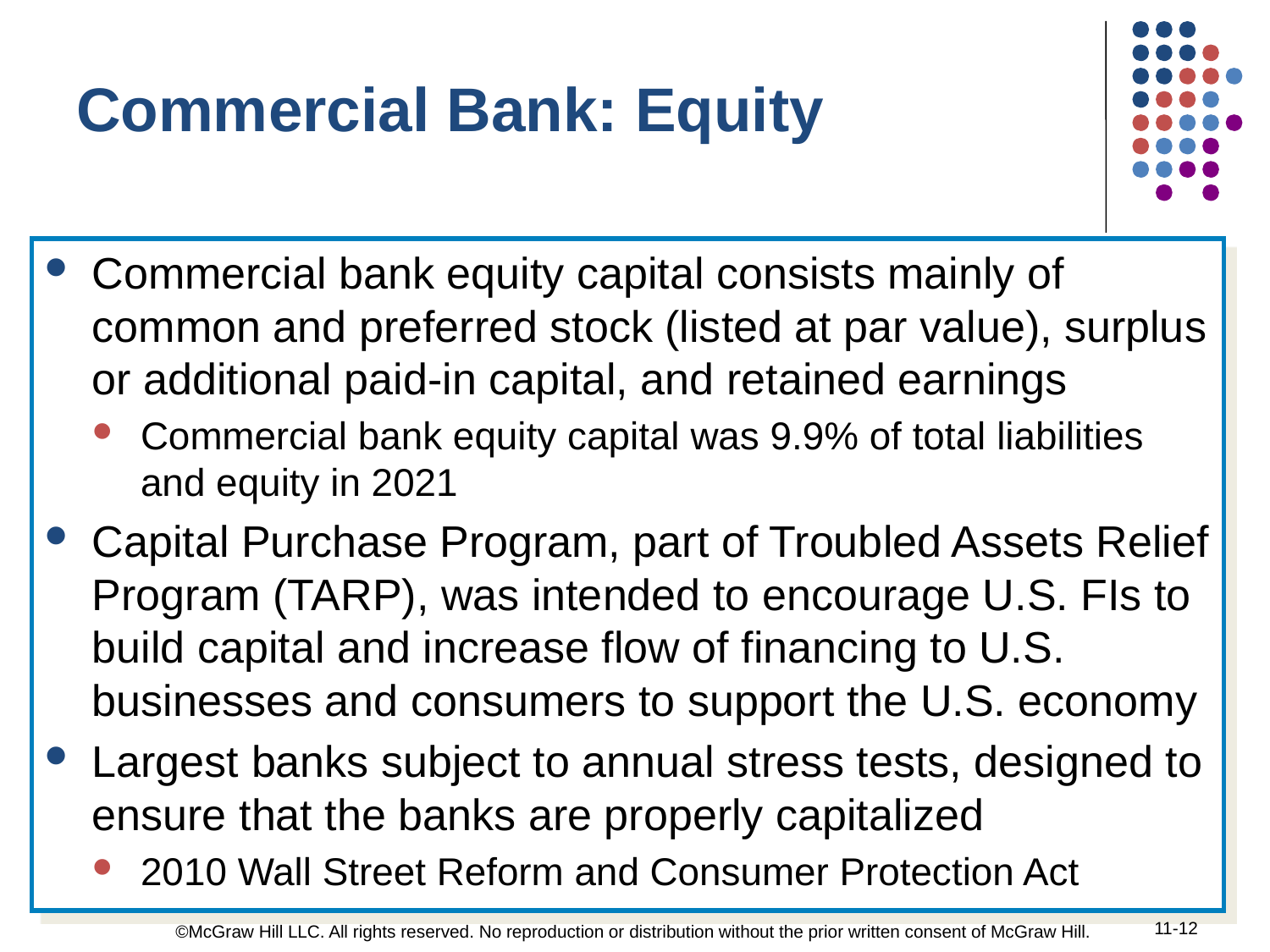

Commercial Bank: Equity
Commercial bank equity capital consists mainly of common and preferred stock (listed at par value), surplus or additional paid-in capital, and retained earnings
Commercial bank equity capital was 9.9% of total liabilities and equity in 2021
Capital Purchase Program, part of Troubled Assets Relief Program (TARP), was intended to encourage U.S. FIs to build capital and increase flow of financing to U.S. businesses and consumers to support the U.S. economy
Largest banks subject to annual stress tests, designed to ensure that the banks are properly capitalized
2010 Wall Street Reform and Consumer Protection Act
11-12
   ©McGraw Hill LLC. All rights reserved. No reproduction or distribution without the prior written consent of McGraw Hill.